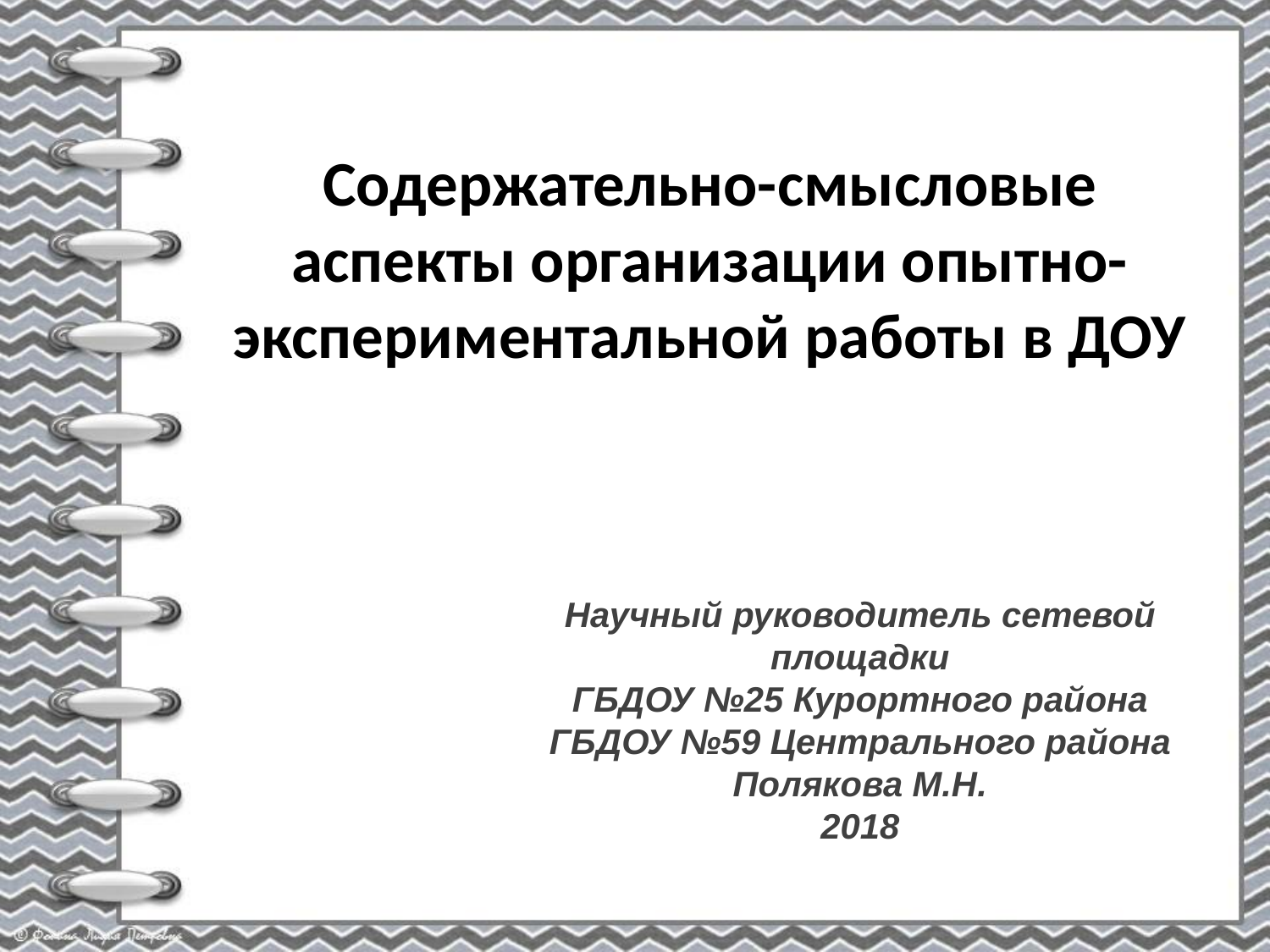

# Содержательно-смысловые аспекты организации опытно-экспериментальной работы в ДОУ
Научный руководитель сетевой площадки
ГБДОУ №25 Курортного района
ГБДОУ №59 Центрального района
Полякова М.Н.
2018